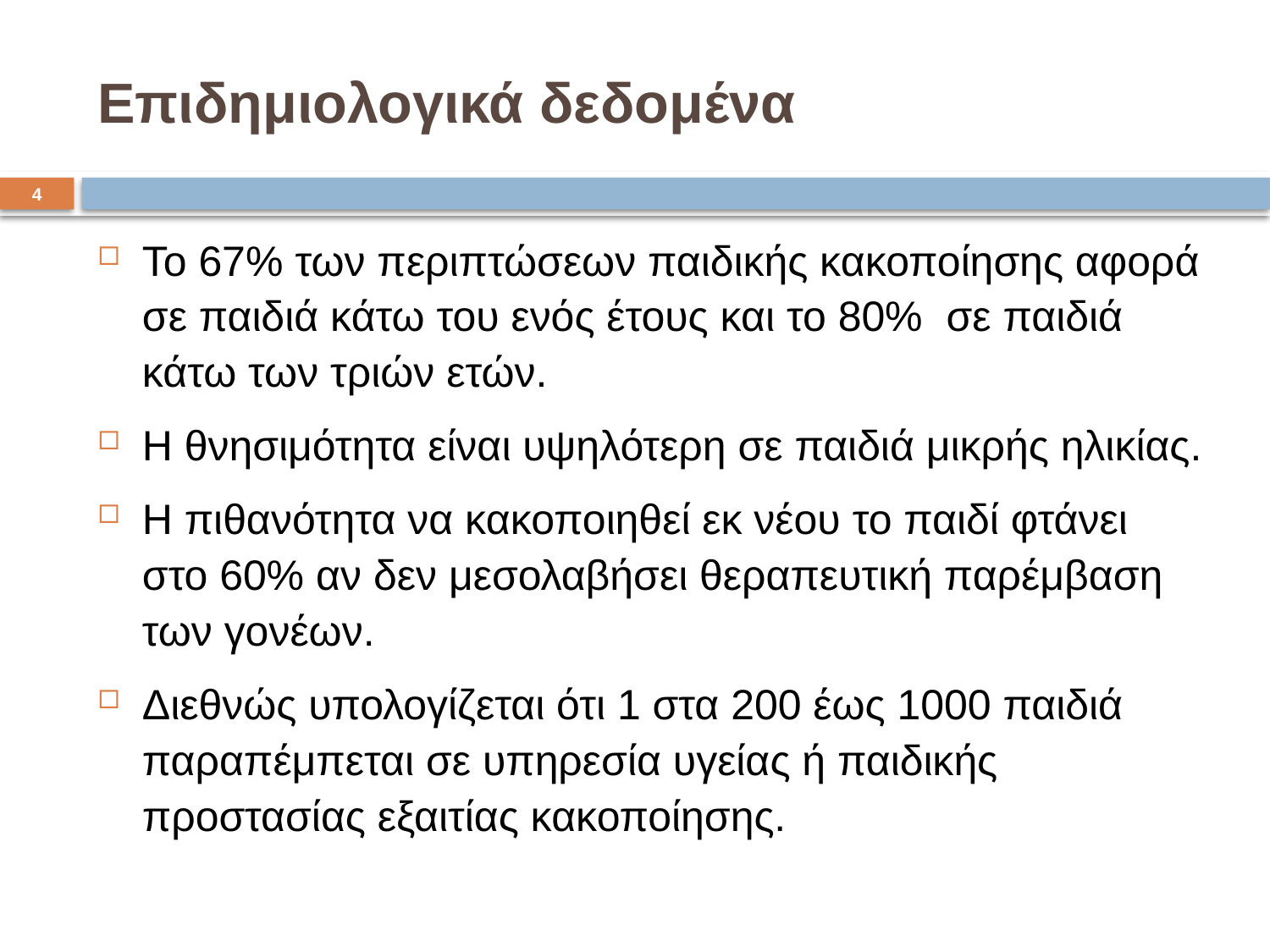

# Επιδημιολογικά δεδομένα
4
Το 67% των περιπτώσεων παιδικής κακοποίησης αφορά σε παιδιά κάτω του ενός έτους και το 80%  σε παιδιά κάτω των τριών ετών.
Η θνησιμότητα είναι υψηλότερη σε παιδιά μικρής ηλικίας.
Η πιθανότητα να κακοποιηθεί εκ νέου το παιδί φτάνει στο 60% αν δεν μεσολαβήσει θεραπευτική παρέμβαση των γονέων.
Διεθνώς υπολογίζεται ότι 1 στα 200 έως 1000 παιδιά παραπέμπεται σε υπηρεσία υγείας ή παιδικής προστασίας εξαιτίας κακοποίησης.